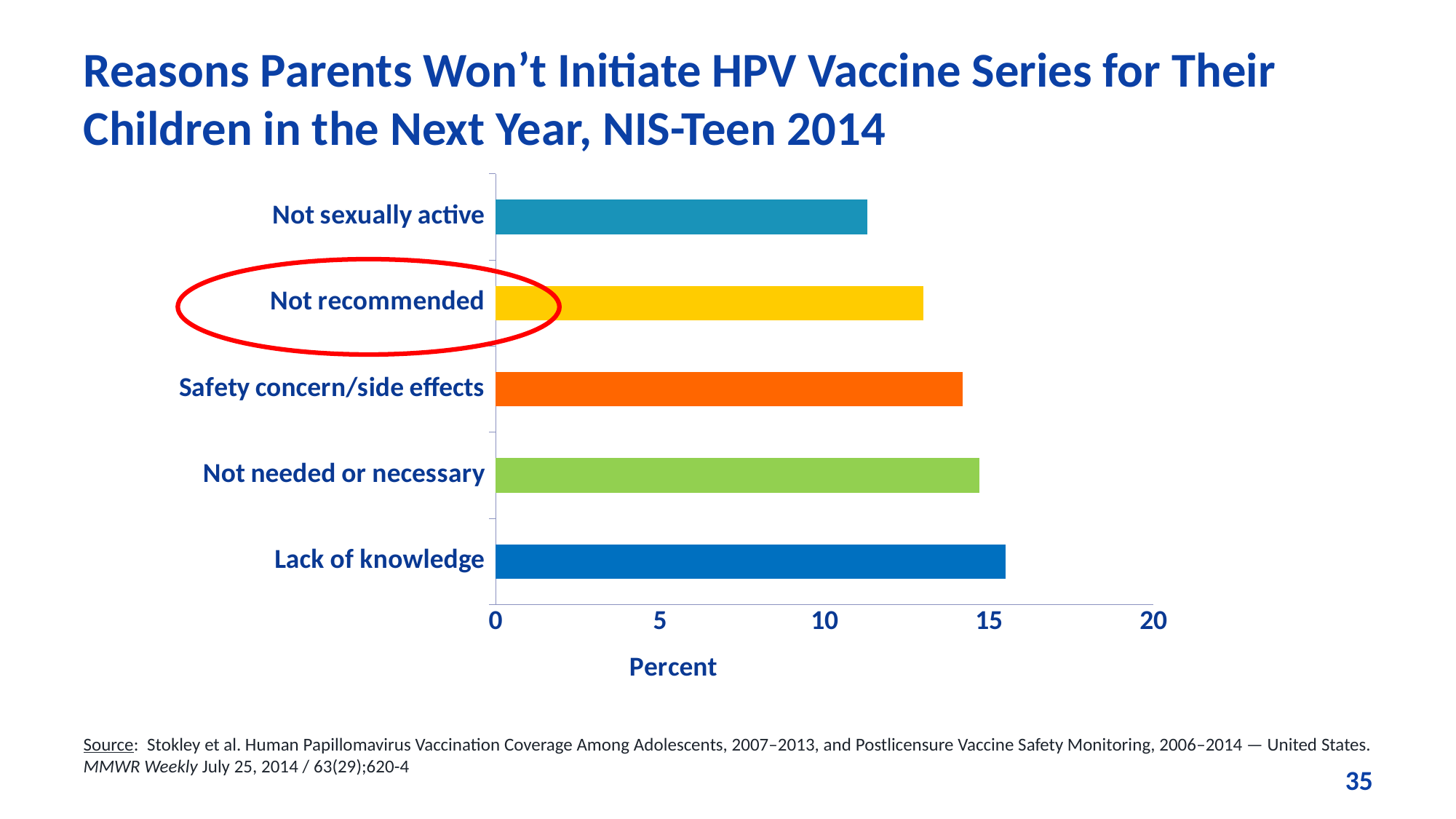

# Reasons Parents Won’t Initiate HPV Vaccine Series for Their Children in the Next Year, NIS-Teen 2014

### Chart

| Category | Percent |
|---|---|
| Lack of knowledge | 15.5 |
| Not needed or necessary | 14.7 |
| Safety concern/side effects | 14.2 |
| Not recommended | 13.0 |
| Not sexually active | 11.3 |
Source:  Stokley et al. Human Papillomavirus Vaccination Coverage Among Adolescents, 2007–2013, and Postlicensure Vaccine Safety Monitoring, 2006–2014 — United States. MMWR Weekly July 25, 2014 / 63(29);620-4
35